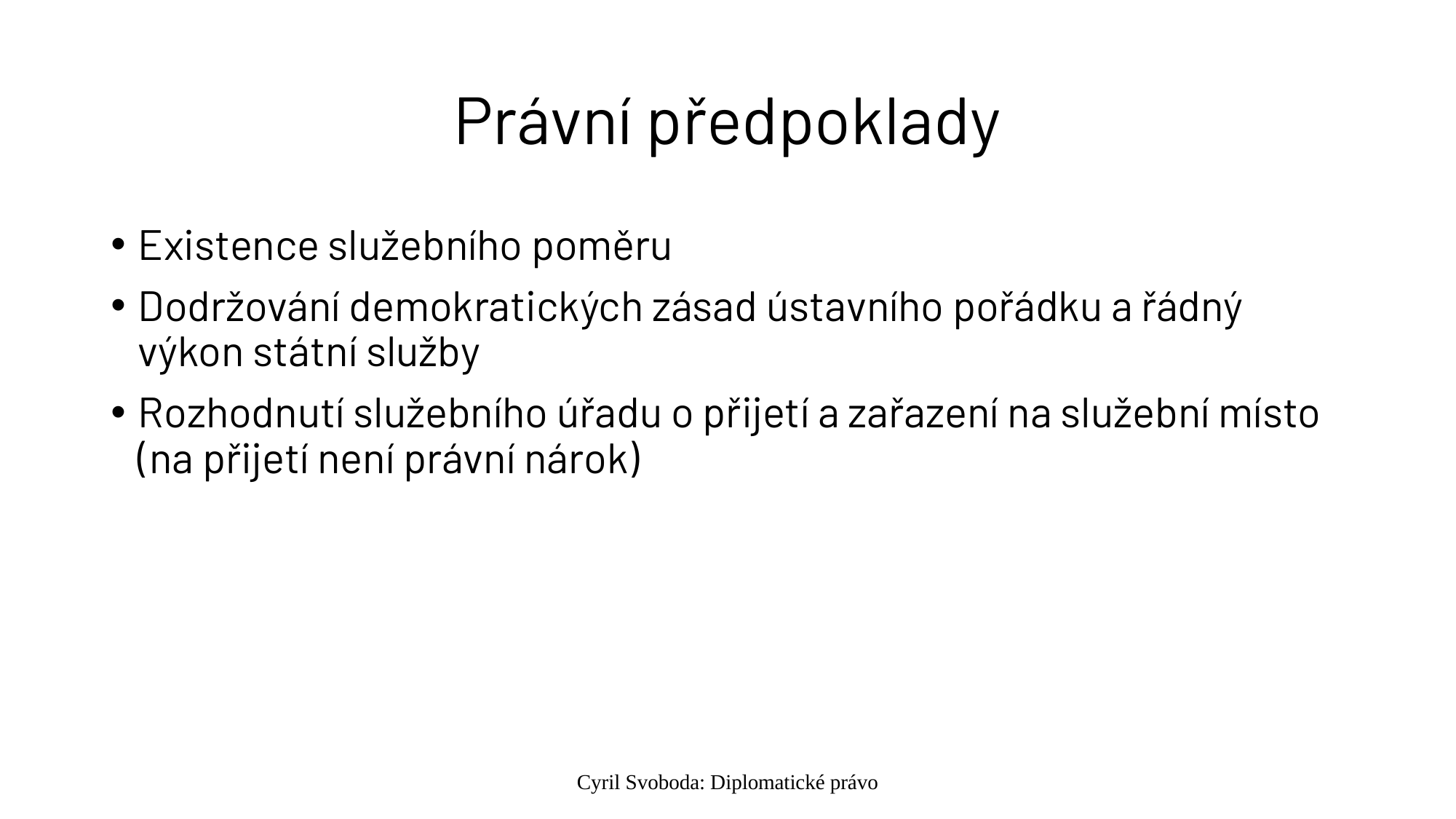

# Právní předpoklady
Existence služebního poměru
Dodržování demokratických zásad ústavního pořádku a řádný výkon státní služby
Rozhodnutí služebního úřadu o přijetí a zařazení na služební místo (na přijetí není právní nárok)

Cyril Svoboda: Diplomatické právo